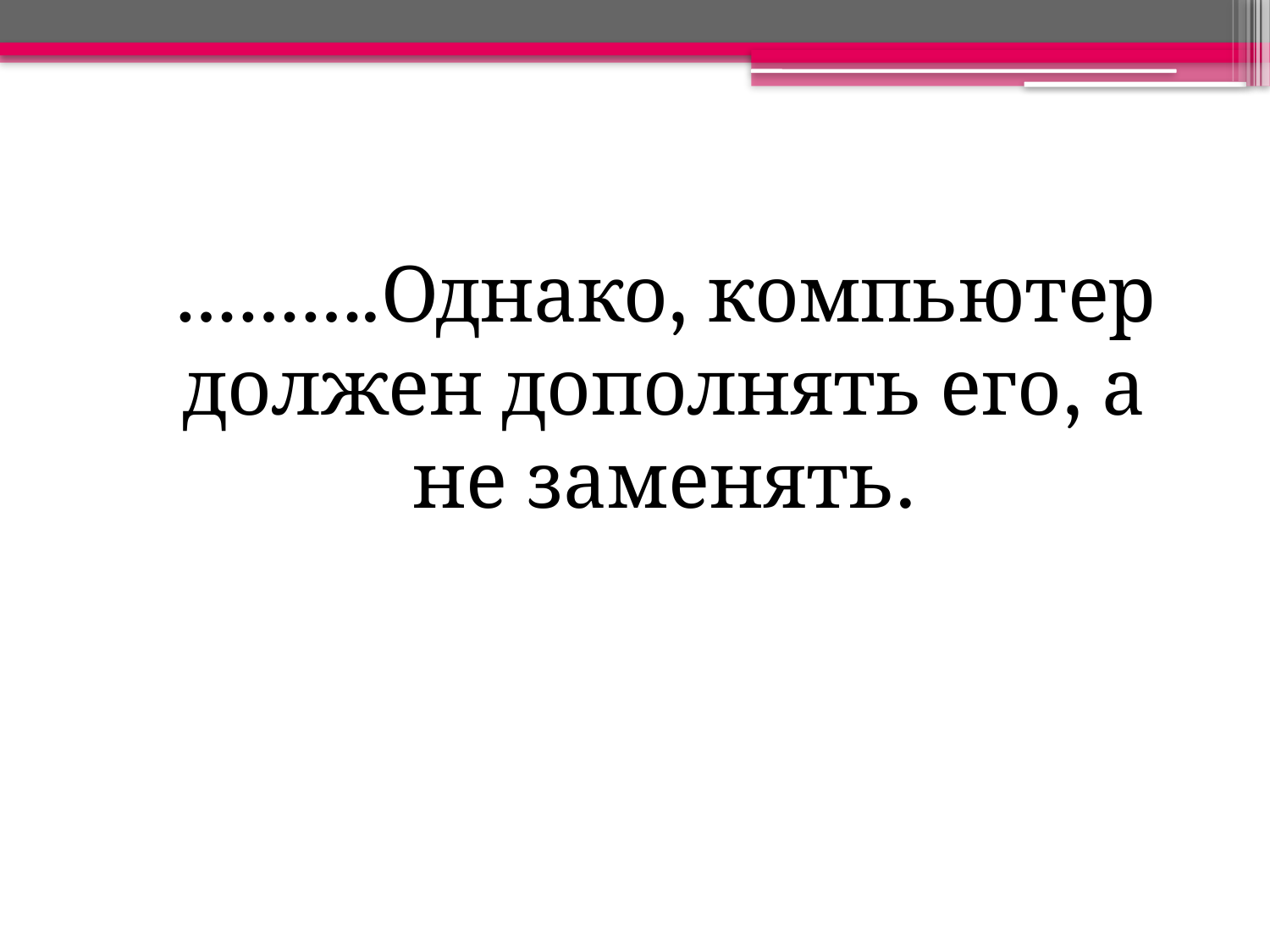

……….Однако, компьютер должен дополнять его, а не заменять.